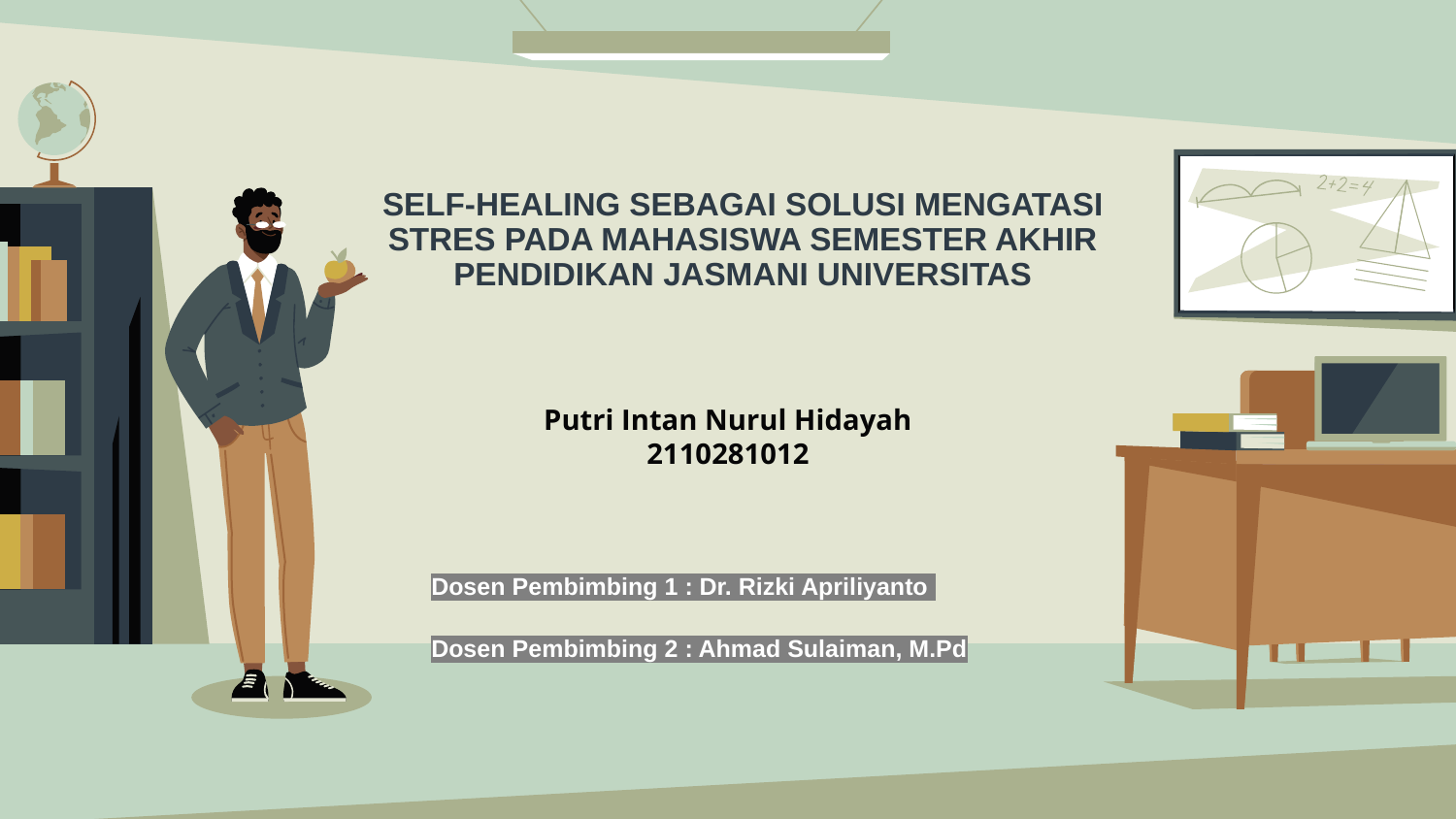

# SELF-HEALING SEBAGAI SOLUSI MENGATASI STRES PADA MAHASISWA SEMESTER AKHIR PENDIDIKAN JASMANI UNIVERSITAS

Putri Intan Nurul Hidayah
2110281012

Dosen Pembimbing 1 : Dr. Rizki Apriliyanto
Dosen Pembimbing 2 : Ahmad Sulaiman, M.Pd